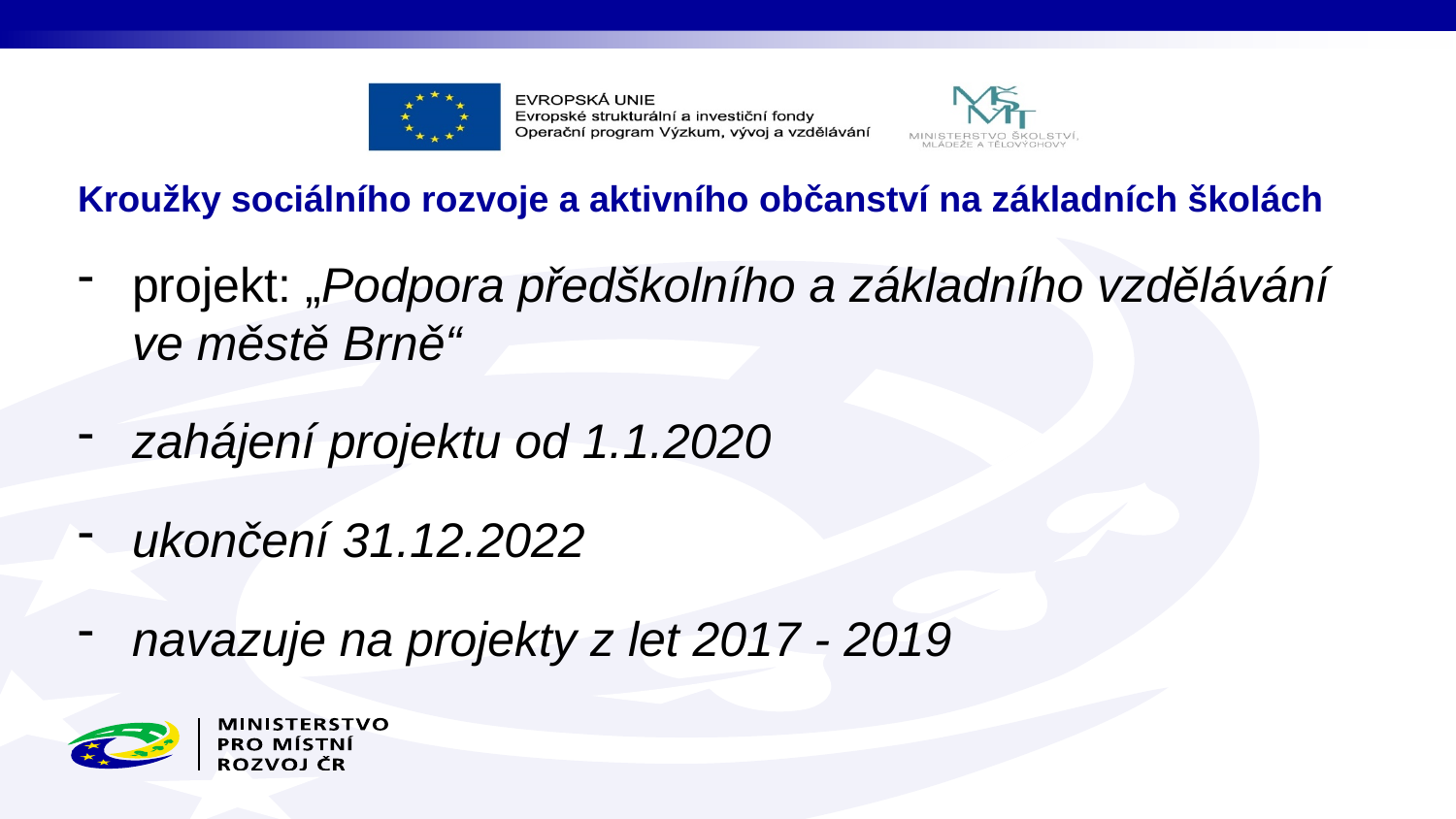

# Kroužky sociálního rozvoje a aktivního občanství na základních školách
projekt: „Podpora předškolního a základního vzdělávání ve městě Brně“
zahájení projektu od 1.1.2020
ukončení 31.12.2022
navazuje na projekty z let 2017 - 2019